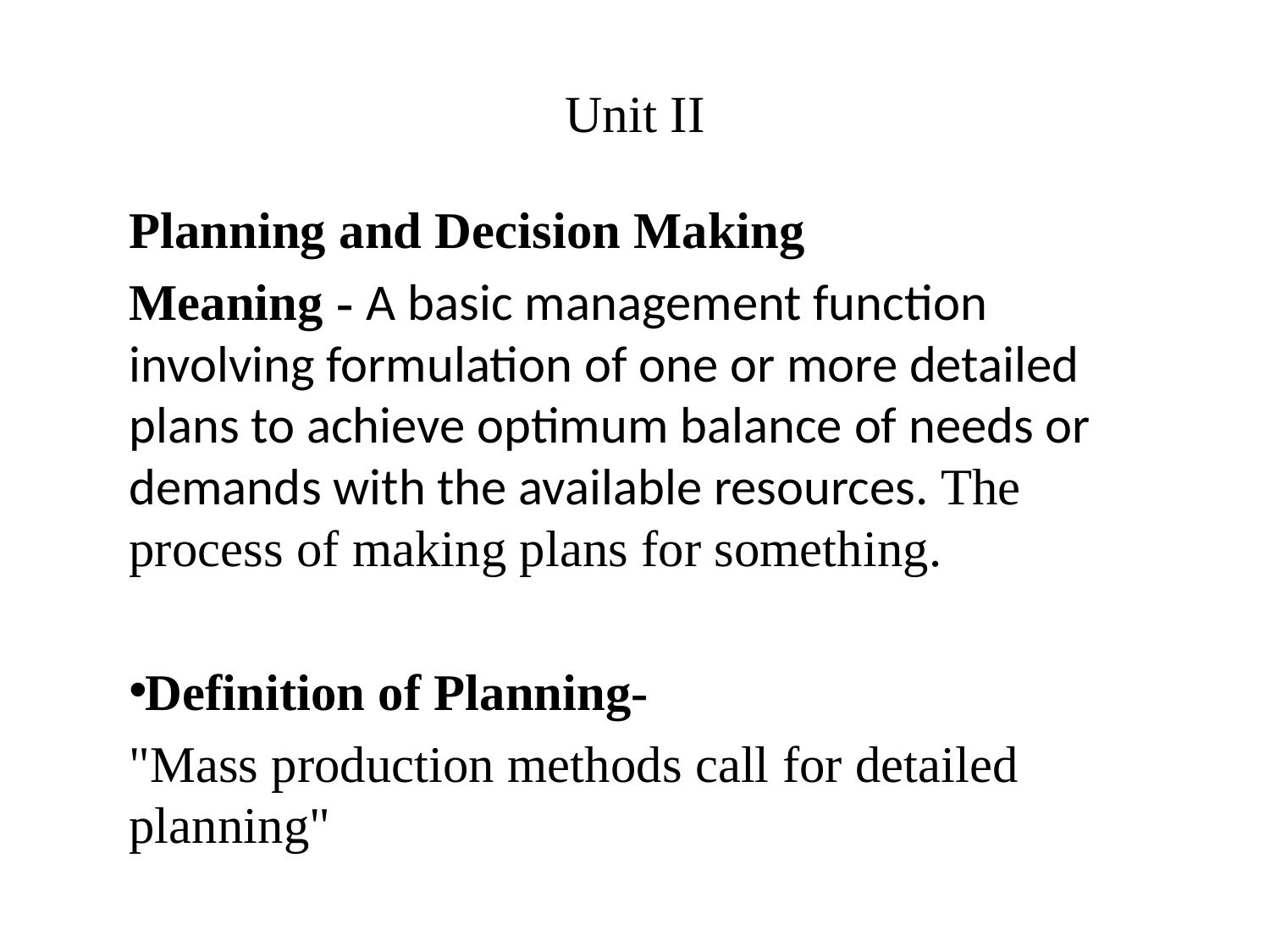

# Unit II
Planning and Decision Making
Meaning - A basic management function involving formulation of one or more detailed plans to achieve optimum balance of needs or demands with the available resources. The process of making plans for something.

Definition of Planning-
"Mass production methods call for detailed planning"